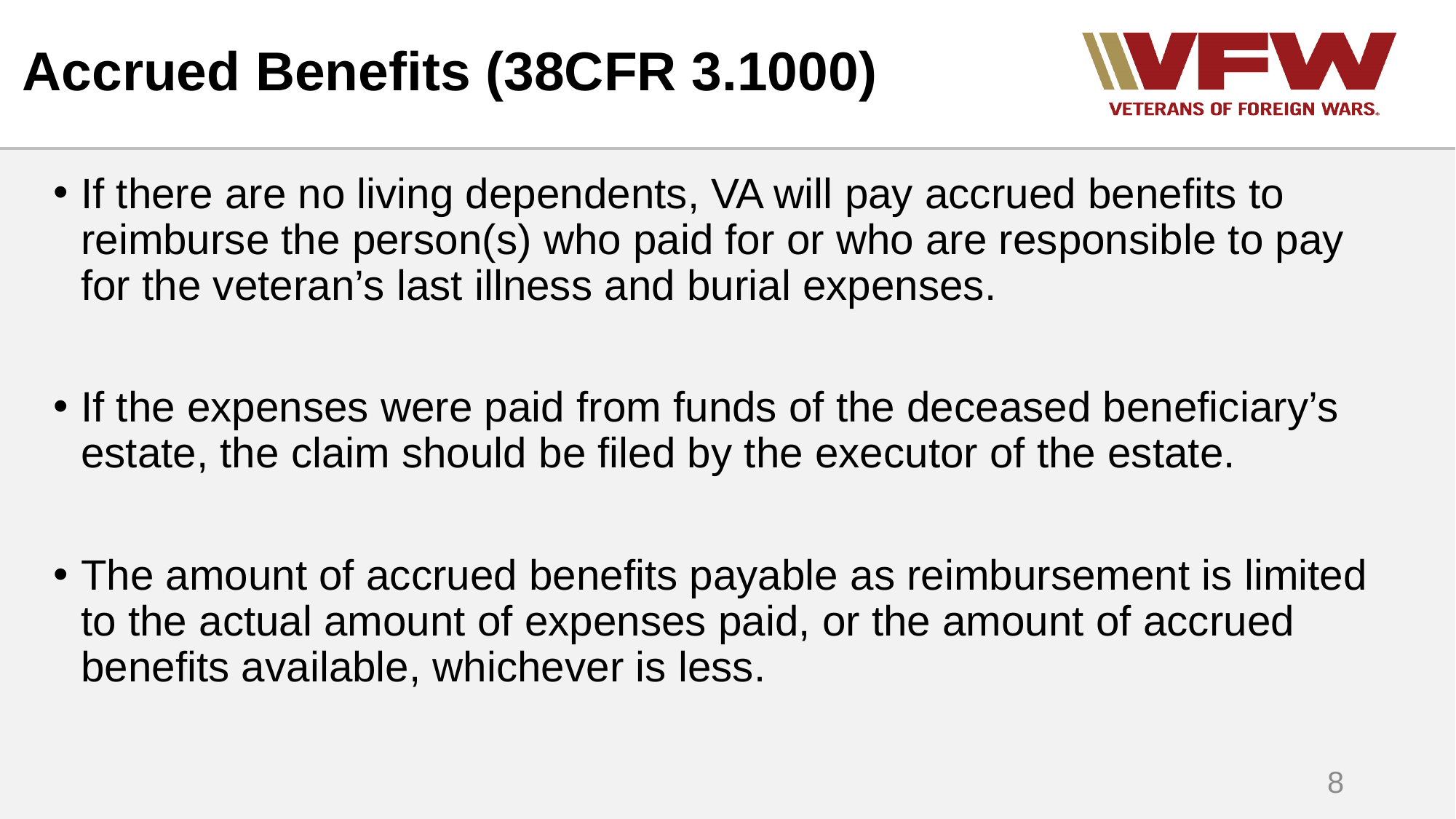

Accrued Benefits (38CFR 3.1000)
If there are no living dependents, VA will pay accrued benefits to reimburse the person(s) who paid for or who are responsible to pay for the veteran’s last illness and burial expenses.

If the expenses were paid from funds of the deceased beneficiary’s estate, the claim should be filed by the executor of the estate.

The amount of accrued benefits payable as reimbursement is limited to the actual amount of expenses paid, or the amount of accrued benefits available, whichever is less.
8